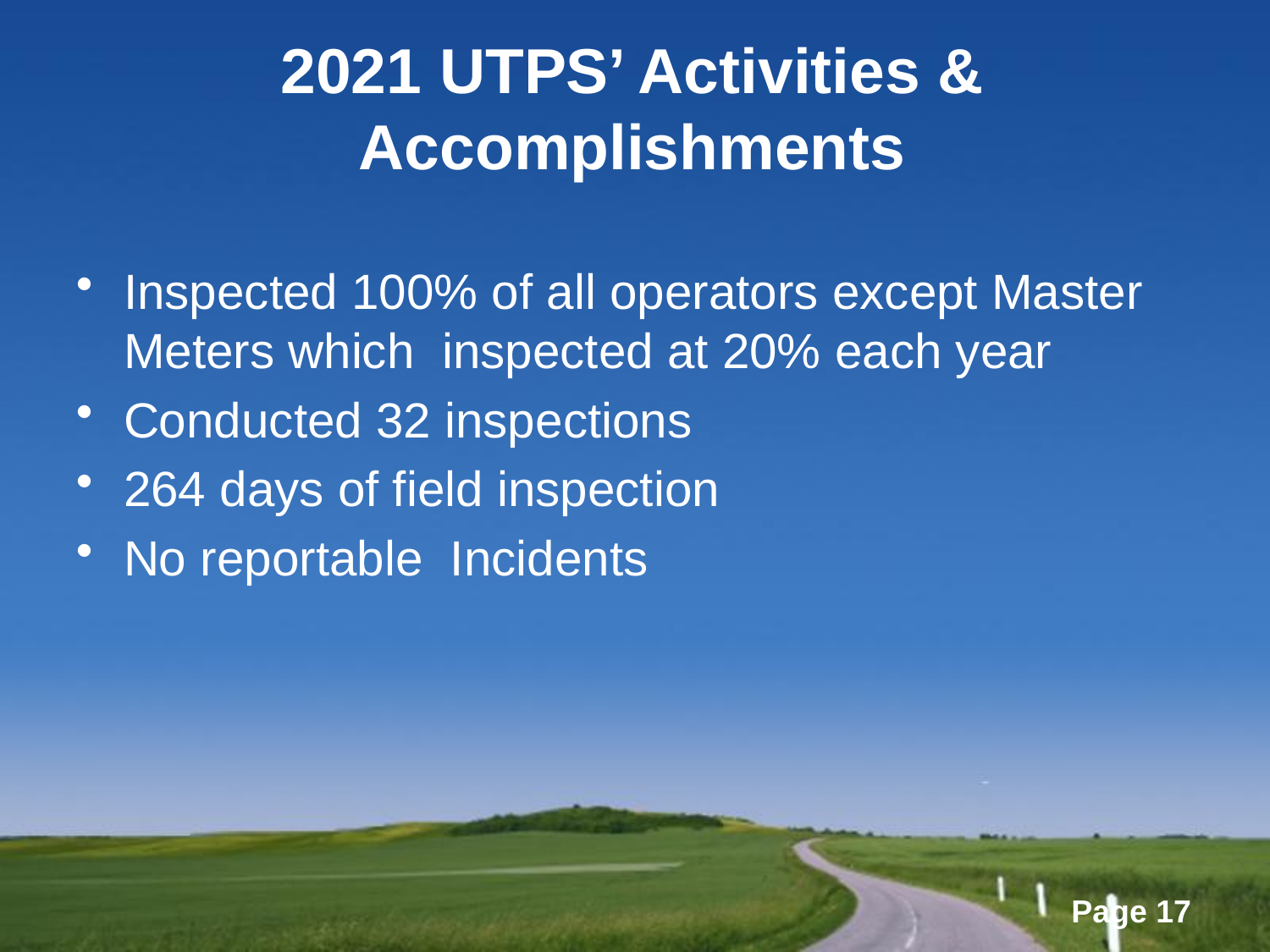

# 2021 UTPS’ Activities & Accomplishments
Inspected 100% of all operators except Master Meters which  inspected at 20% each year
Conducted 32 inspections
264 days of field inspection
No reportable  Incidents